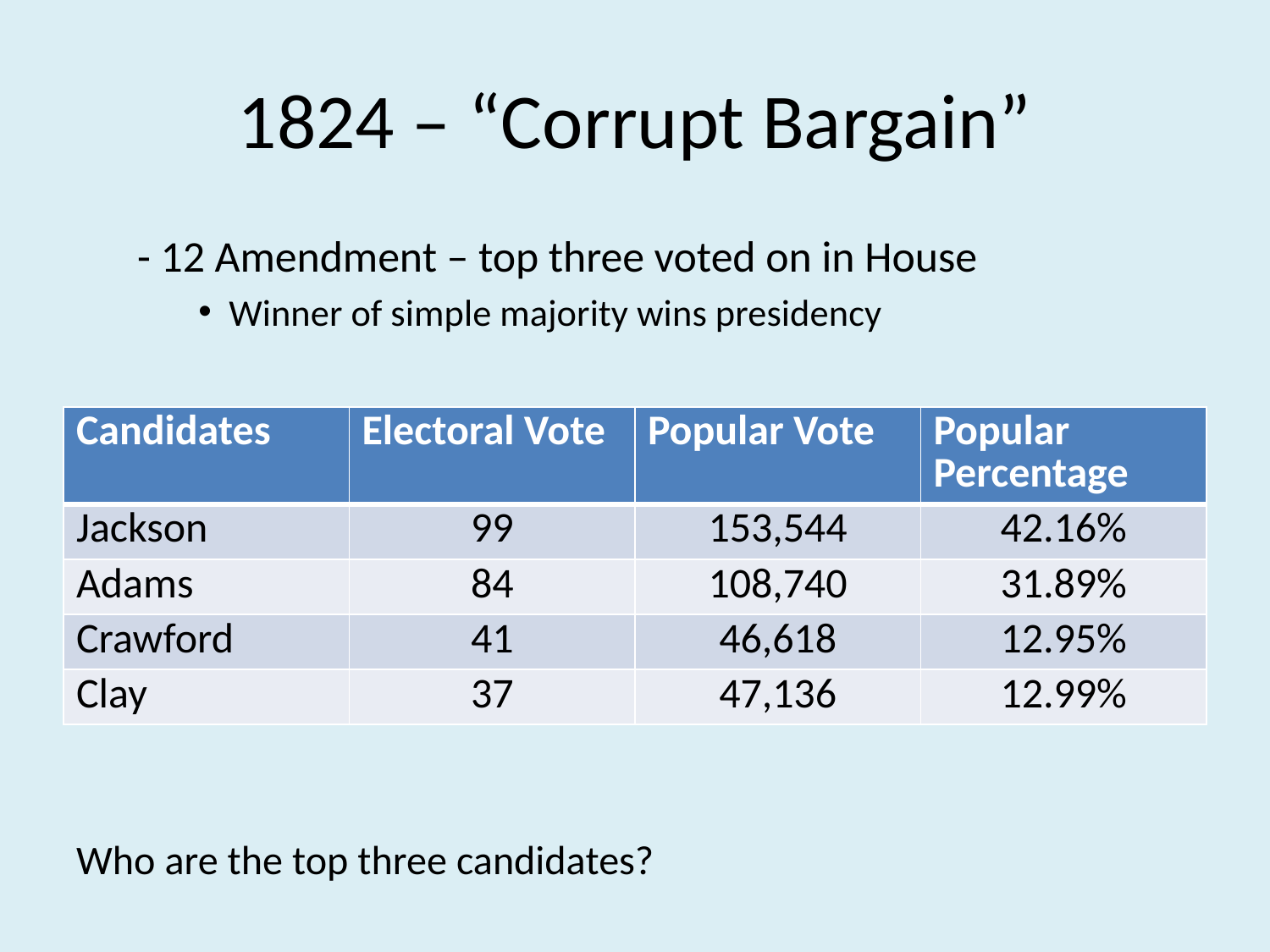

# 1824 – “Corrupt Bargain”
- 12 Amendment – top three voted on in House
Winner of simple majority wins presidency

\

Who are the top three candidates?
| Candidates | Electoral Vote | Popular Vote | Popular Percentage |
| --- | --- | --- | --- |
| Jackson | 99 | 153,544 | 42.16% |
| Adams | 84 | 108,740 | 31.89% |
| Crawford | 41 | 46,618 | 12.95% |
| Clay | 37 | 47,136 | 12.99% |